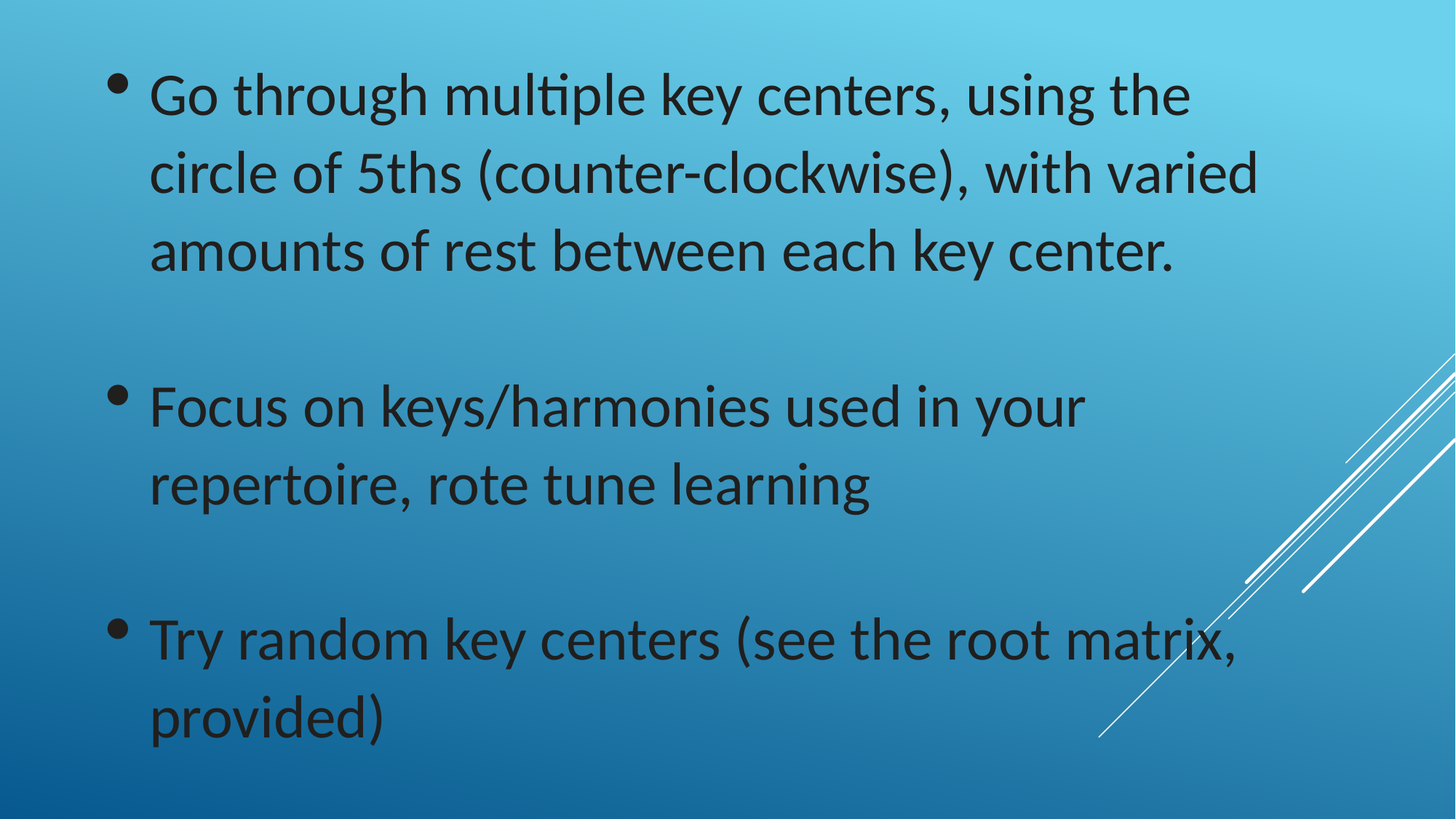

Go through multiple key centers, using the circle of 5ths (counter-clockwise), with varied amounts of rest between each key center.

Focus on keys/harmonies used in your repertoire, rote tune learning

Try random key centers (see the root matrix, provided)